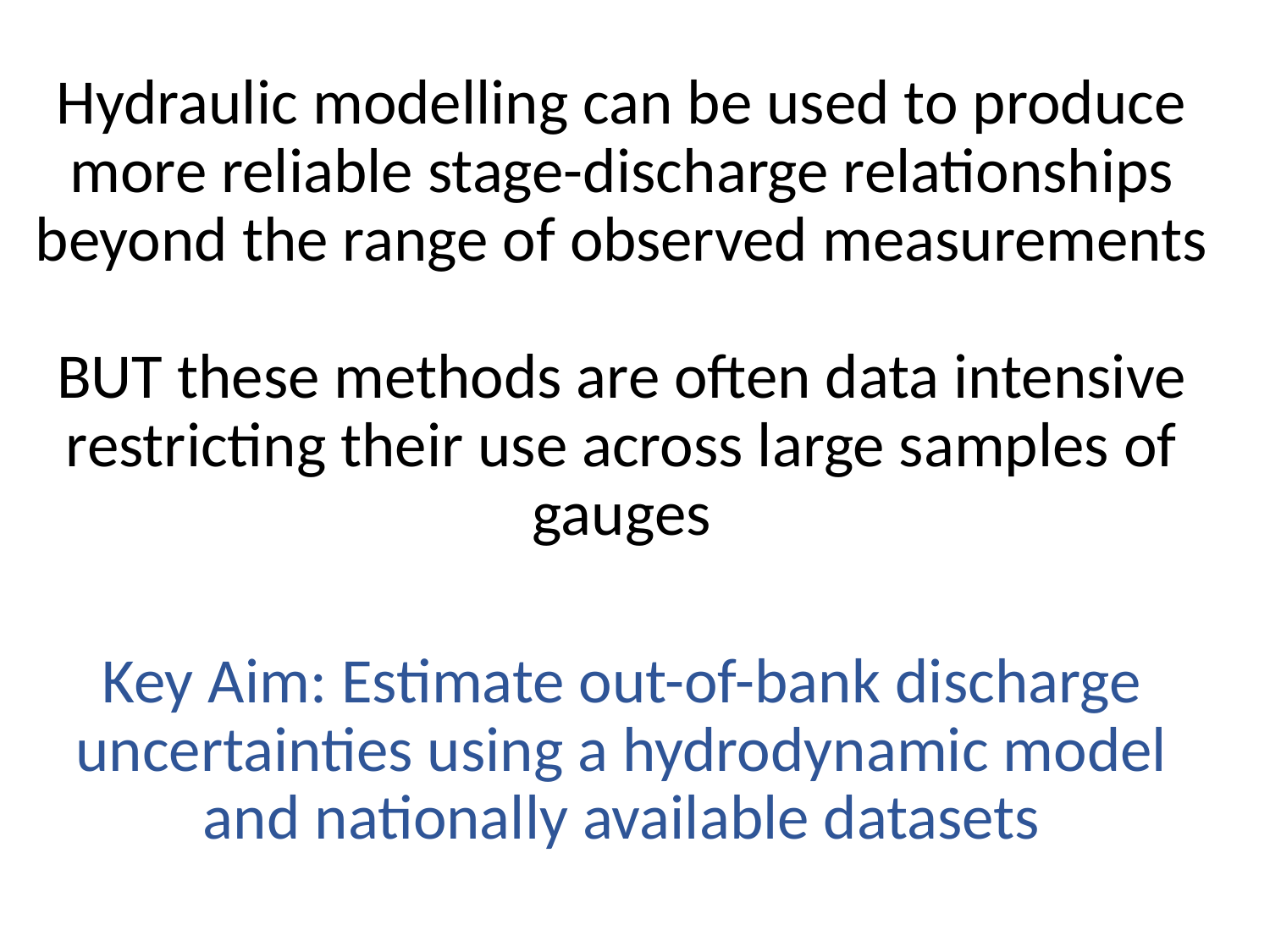

# Hydraulic modelling can be used to produce more reliable stage-discharge relationships beyond the range of observed measurements BUT these methods are often data intensive restricting their use across large samples of gauges Key Aim: Estimate out-of-bank discharge uncertainties using a hydrodynamic model and nationally available datasets